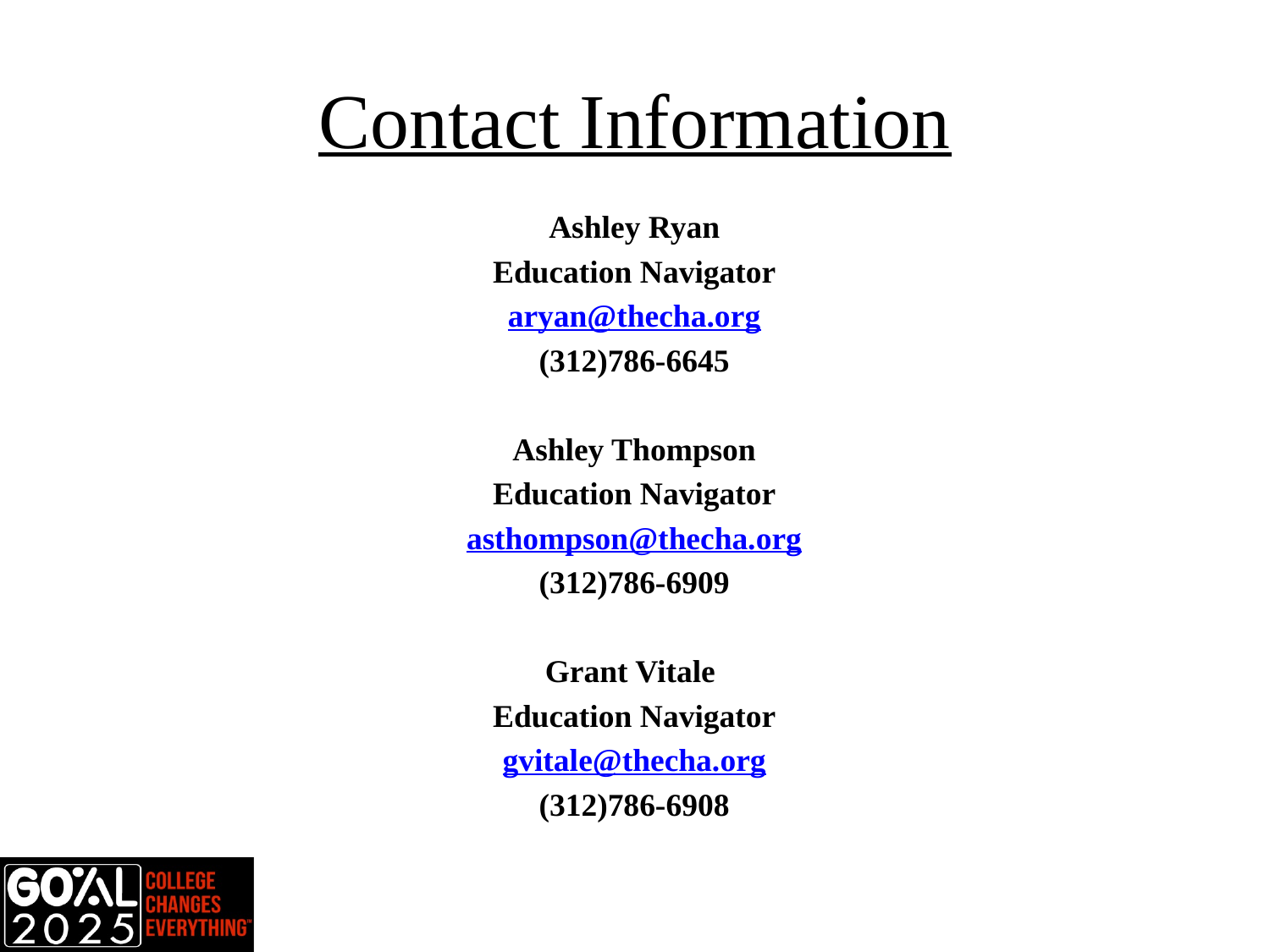

# Contact Information
Ashley Ryan
Education Navigator
aryan@thecha.org
(312)786-6645

Ashley Thompson
Education Navigator
asthompson@thecha.org
(312)786-6909

Grant Vitale
Education Navigator
gvitale@thecha.org
(312)786-6908